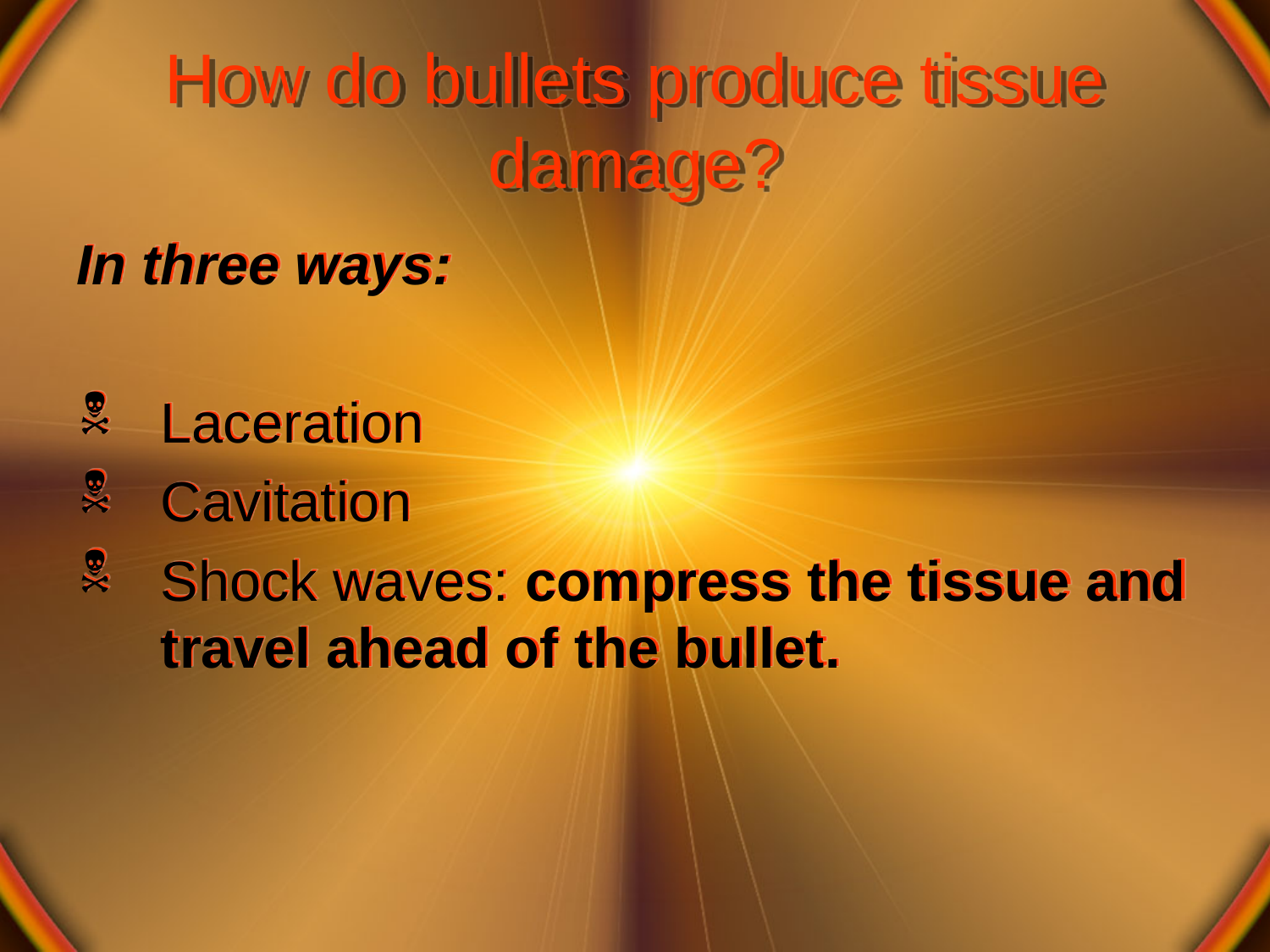

# How do bullets produce tissue damage?
In three ways:

Laceration
Cavitation
Shock waves: compress the tissue and travel ahead of the bullet.